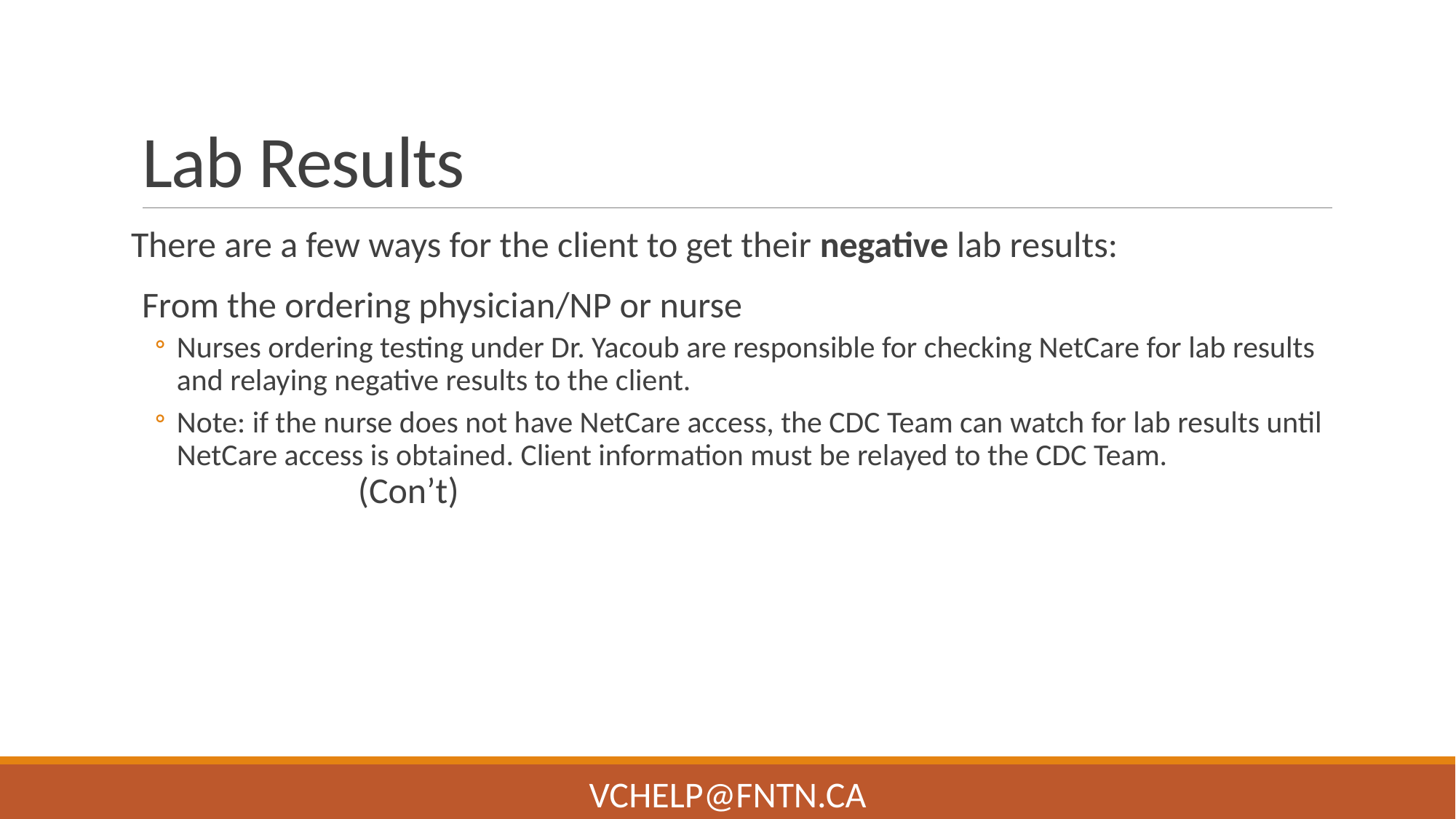

# Lab Results
There are a few ways for the client to get their negative lab results:
From the ordering physician/NP or nurse
Nurses ordering testing under Dr. Yacoub are responsible for checking NetCare for lab results and relaying negative results to the client.
Note: if the nurse does not have NetCare access, the CDC Team can watch for lab results until NetCare access is obtained. Client information must be relayed to the CDC Team.                                                  (Con’t)

VChelp@FNTN.ca